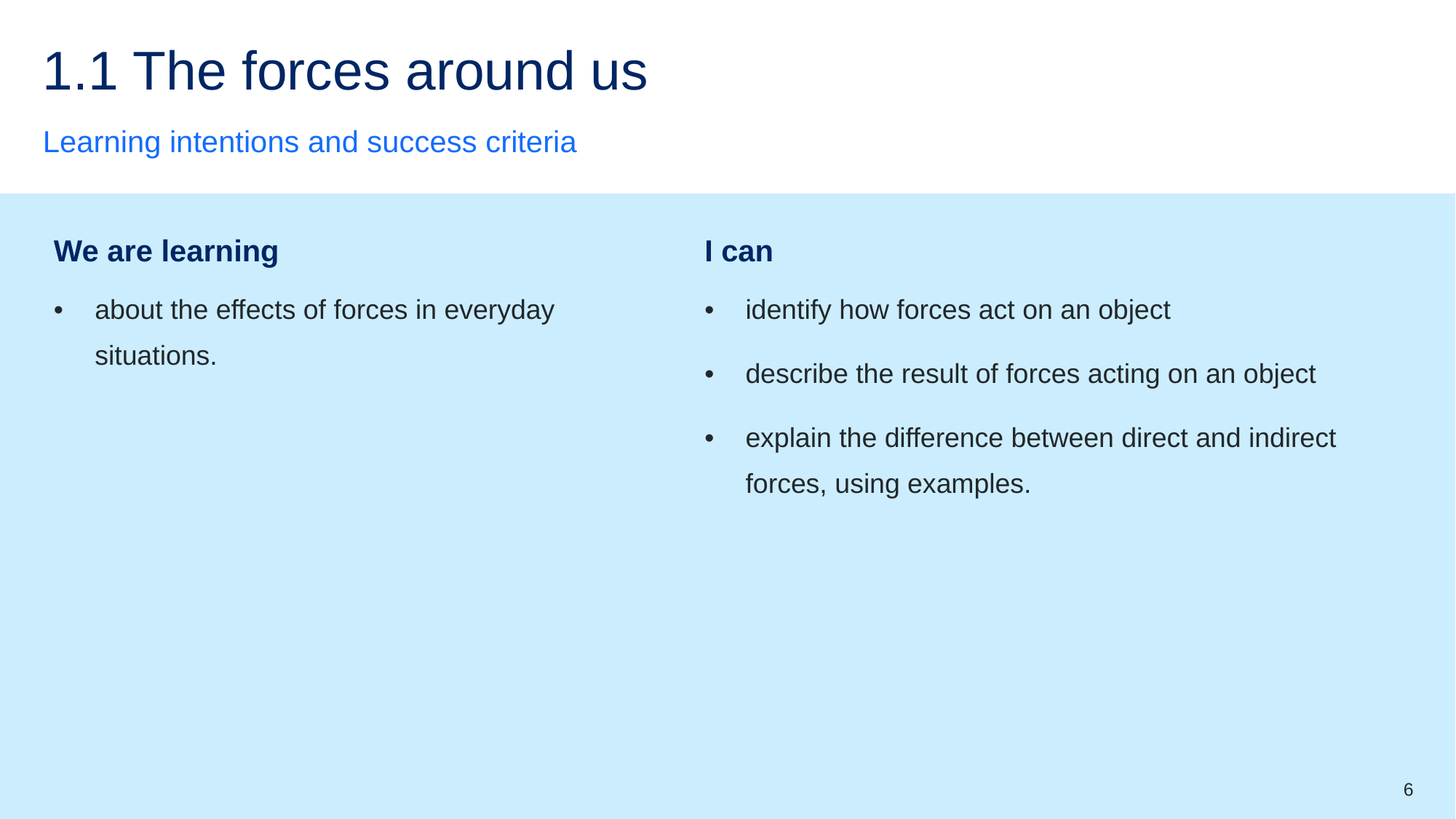

# 1.1 The forces around us
Learning intentions and success criteria
| We are learning | I can |
| --- | --- |
| about the effects of forces in everyday situations. | identify how forces act on an object describe the result of forces acting on an object explain the difference between direct and indirect forces, using examples. |
6